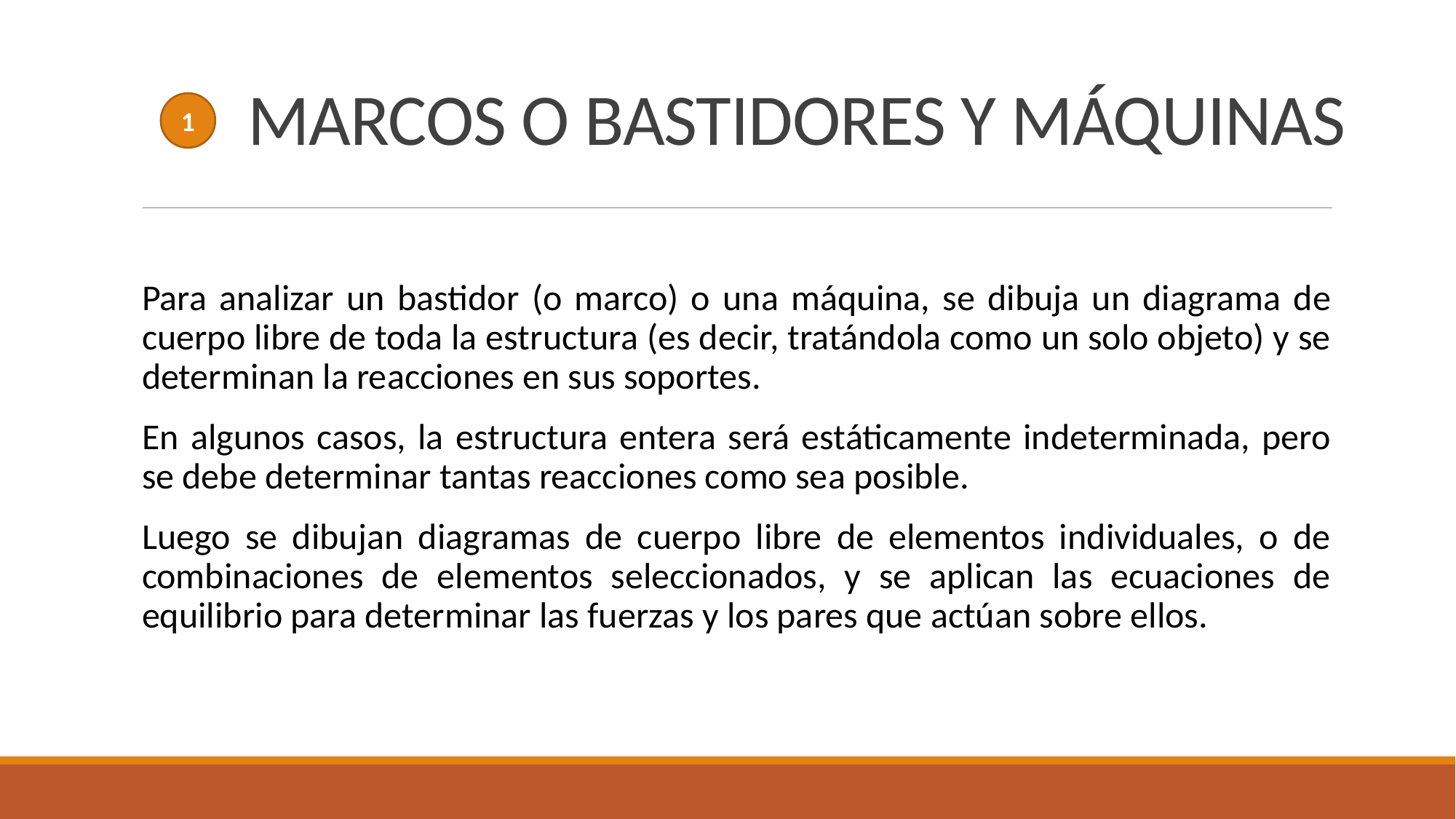

# MARCOS O BASTIDORES Y MÁQUINAS
1
Para analizar un bastidor (o marco) o una máquina, se dibuja un diagrama de cuerpo libre de toda la estructura (es decir, tratándola como un solo objeto) y se determinan la reacciones en sus soportes.
En algunos casos, la estructura entera será estáticamente indeterminada, pero se debe determinar tantas reacciones como sea posible.
Luego se dibujan diagramas de cuerpo libre de elementos individuales, o de combinaciones de elementos seleccionados, y se aplican las ecuaciones de equilibrio para determinar las fuerzas y los pares que actúan sobre ellos.